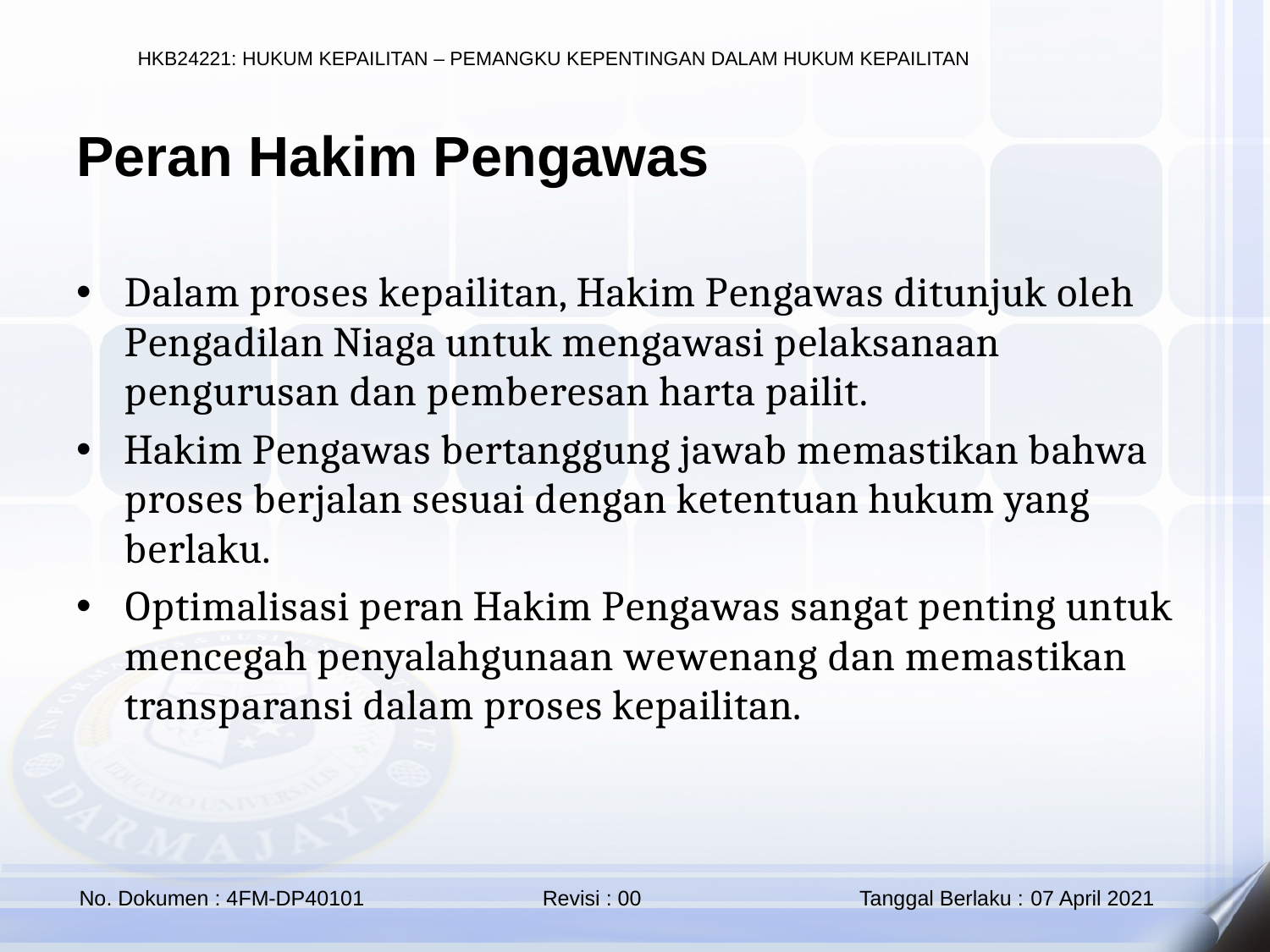

Peran Hakim Pengawas
Dalam proses kepailitan, Hakim Pengawas ditunjuk oleh Pengadilan Niaga untuk mengawasi pelaksanaan pengurusan dan pemberesan harta pailit.
Hakim Pengawas bertanggung jawab memastikan bahwa proses berjalan sesuai dengan ketentuan hukum yang berlaku.
Optimalisasi peran Hakim Pengawas sangat penting untuk mencegah penyalahgunaan wewenang dan memastikan transparansi dalam proses kepailitan.